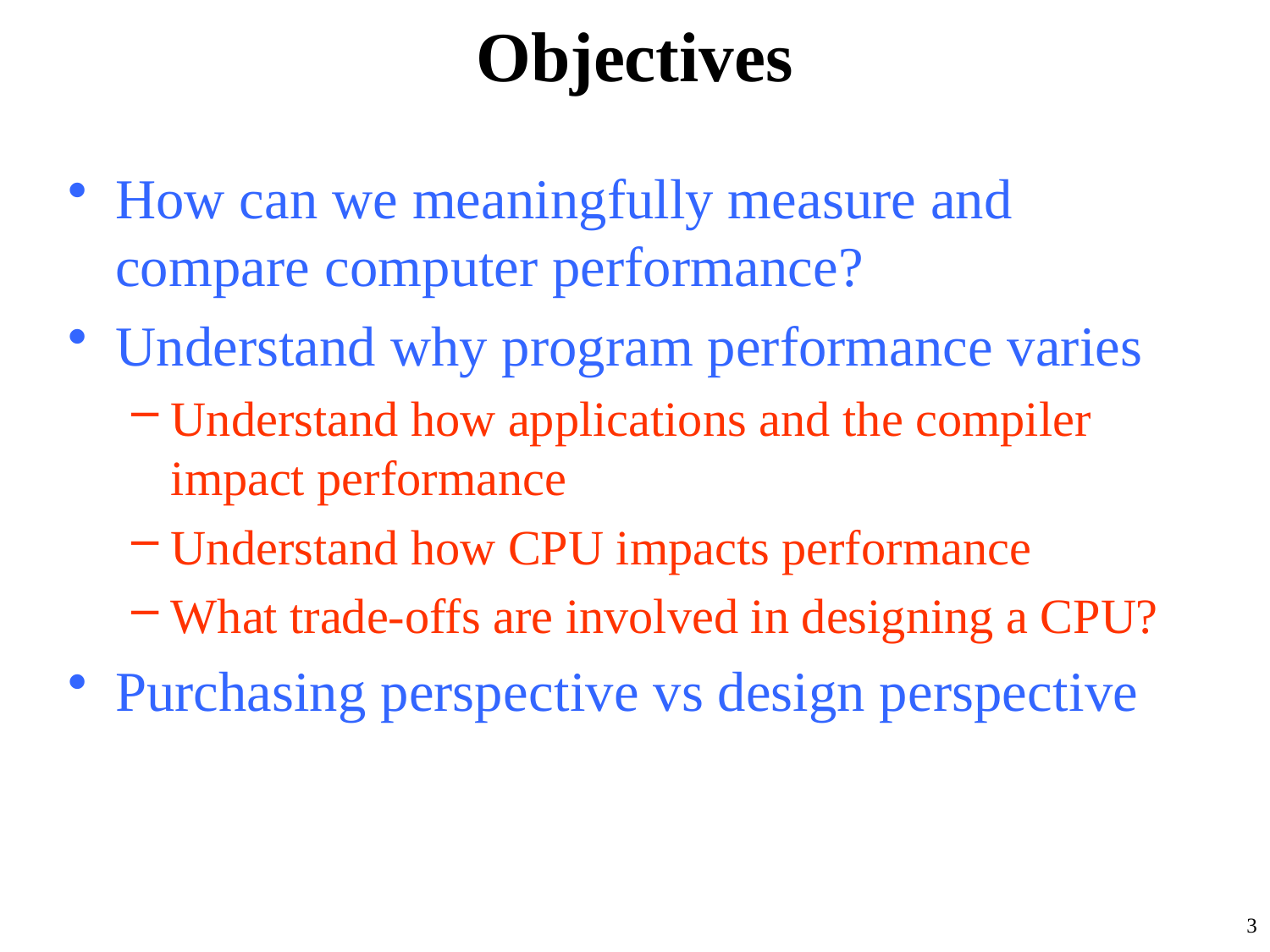

# Objectives
How can we meaningfully measure and compare computer performance?
Understand why program performance varies
Understand how applications and the compiler impact performance
Understand how CPU impacts performance
What trade-offs are involved in designing a CPU?
Purchasing perspective vs design perspective
3